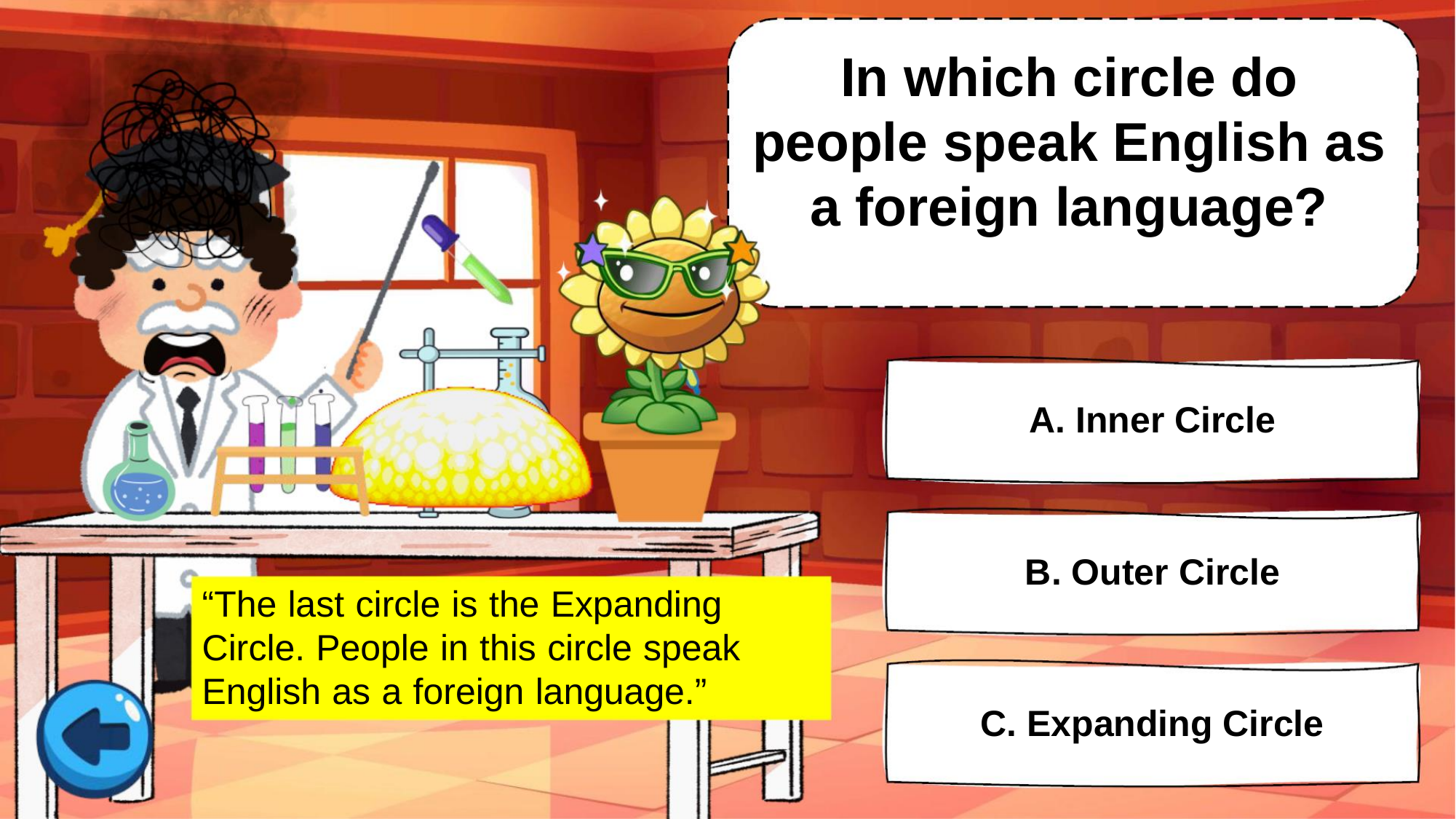

In which circle do
people speak English as
a foreign language?
A. Inner Circle
B. Outer Circle
“The last circle is the Expanding
Circle. People in this circle speak
English as a foreign language.”
C. Expanding Circle